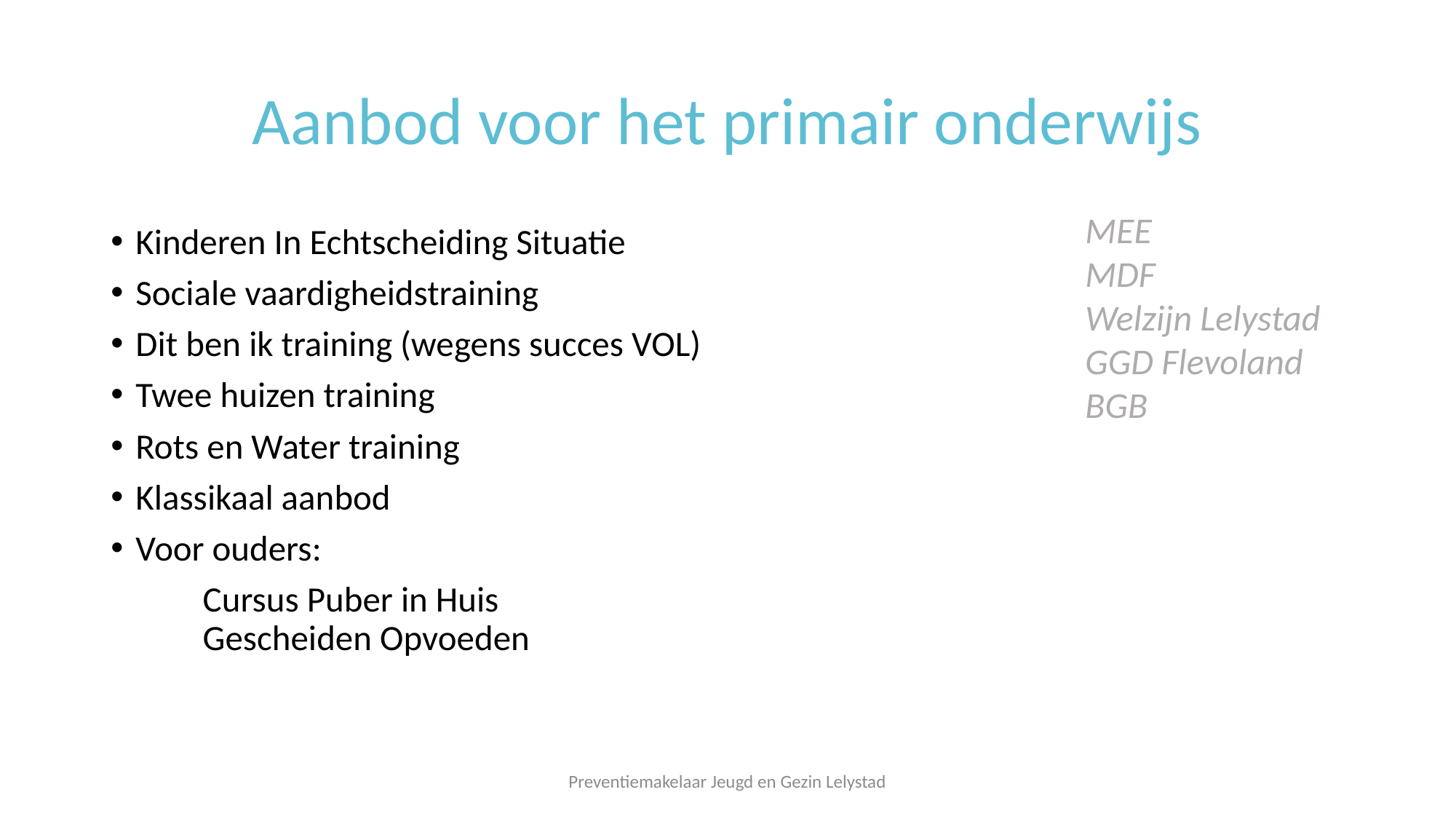

# Aanbod voor het primair onderwijs
MEE
MDF
Welzijn Lelystad
GGD Flevoland
BGB
Kinderen In Echtscheiding Situatie
Sociale vaardigheidstraining
Dit ben ik training (wegens succes VOL)
Twee huizen training
Rots en Water training
Klassikaal aanbod
Voor ouders:
	Cursus Puber in Huis
	Gescheiden Opvoeden
Preventiemakelaar Jeugd en Gezin Lelystad